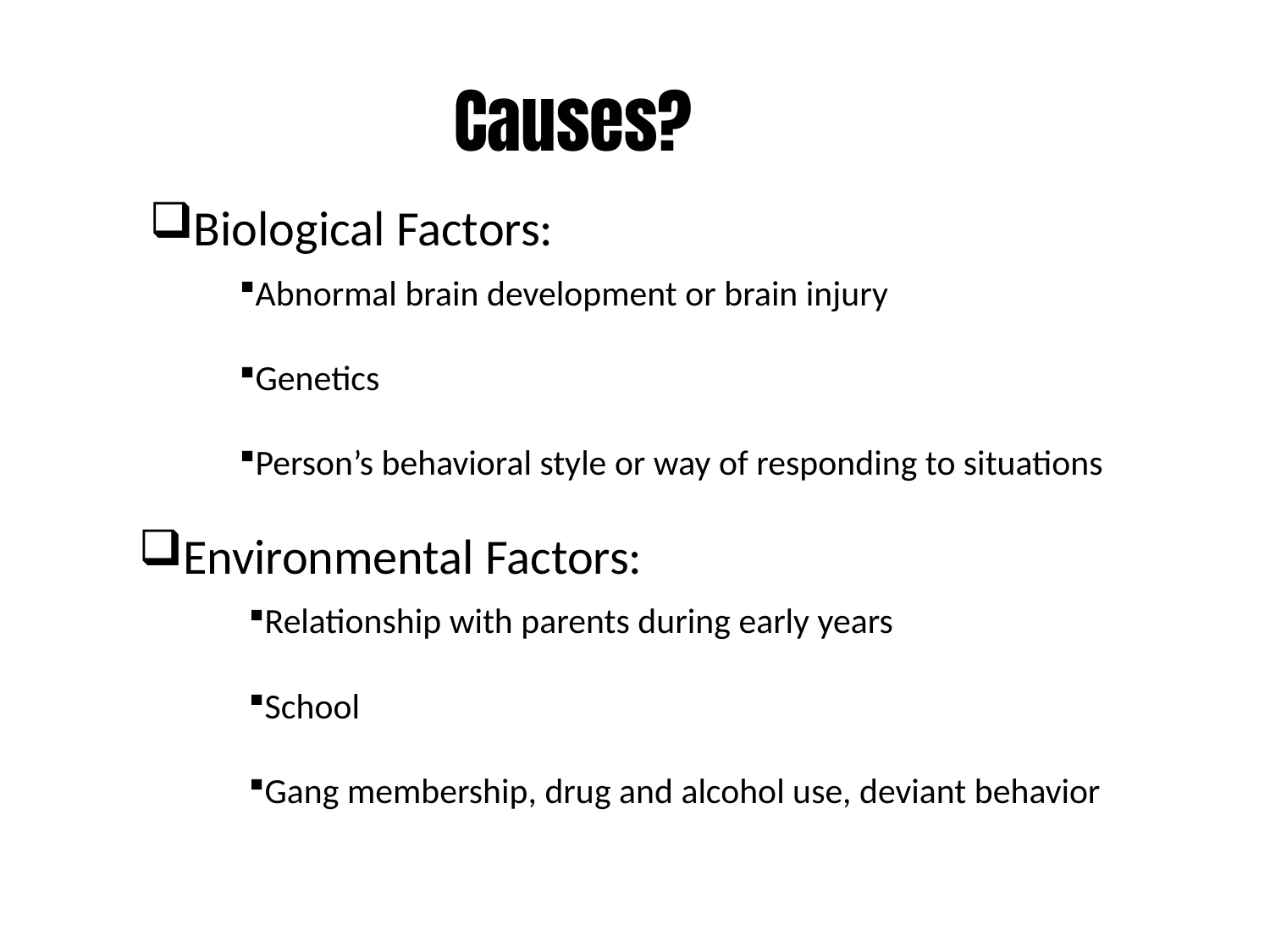

Causes?
Biological Factors:
Abnormal brain development or brain injury

Genetics

Person’s behavioral style or way of responding to situations
Environmental Factors:
Relationship with parents during early years

School

Gang membership, drug and alcohol use, deviant behavior